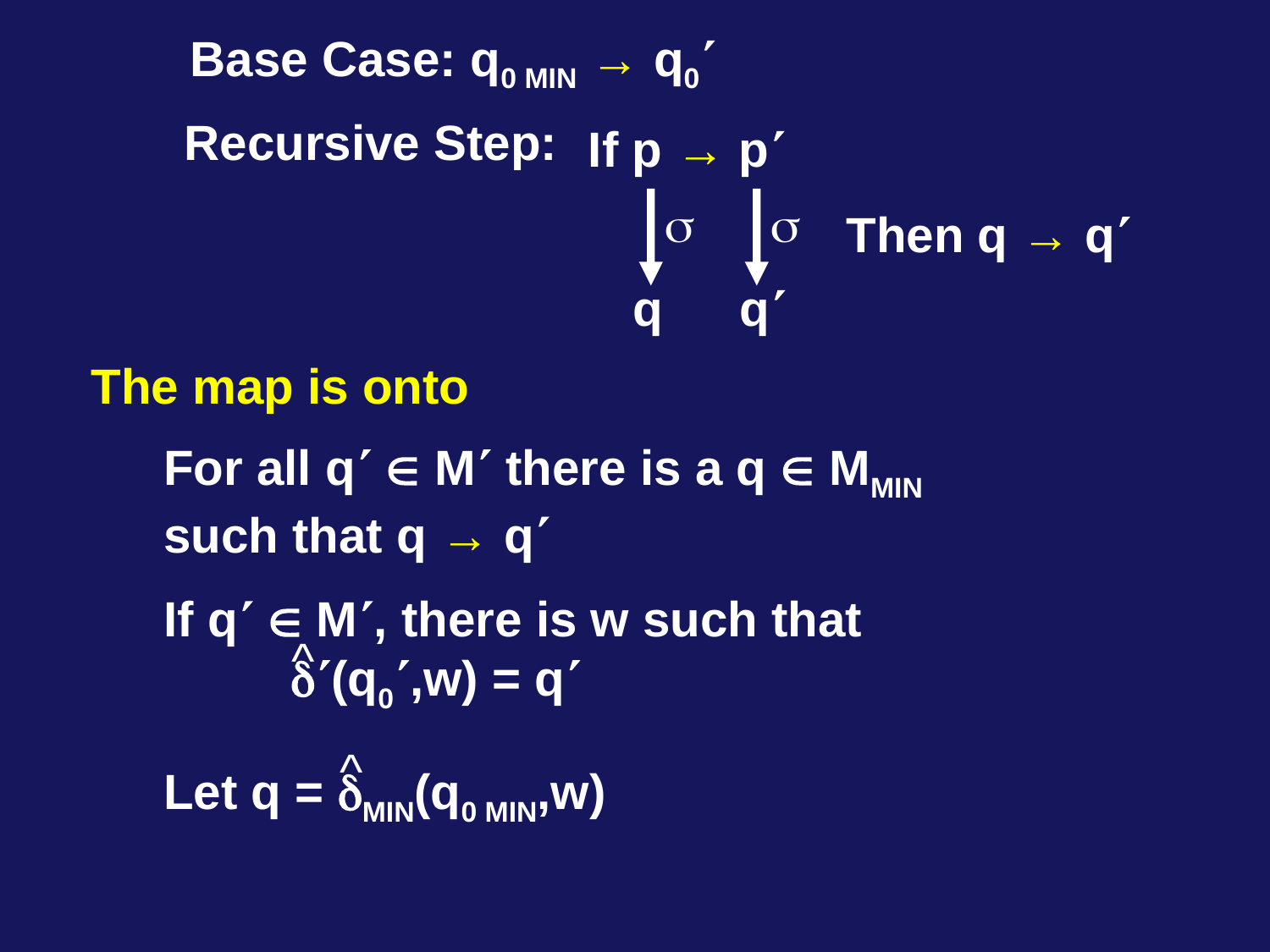

Base Case: q0 MIN → q0′
Recursive Step:
If p → p′
σ

σ

Then q → q′
q
q′
The map is onto
For all q′ ∈ M′ there is a q ∈ MMIN such that q → q′
If q′ ∈ M′, there is w such that 	δ′(q0′,w) = q′
^
^
Let q = δMIN(q0 MIN,w)